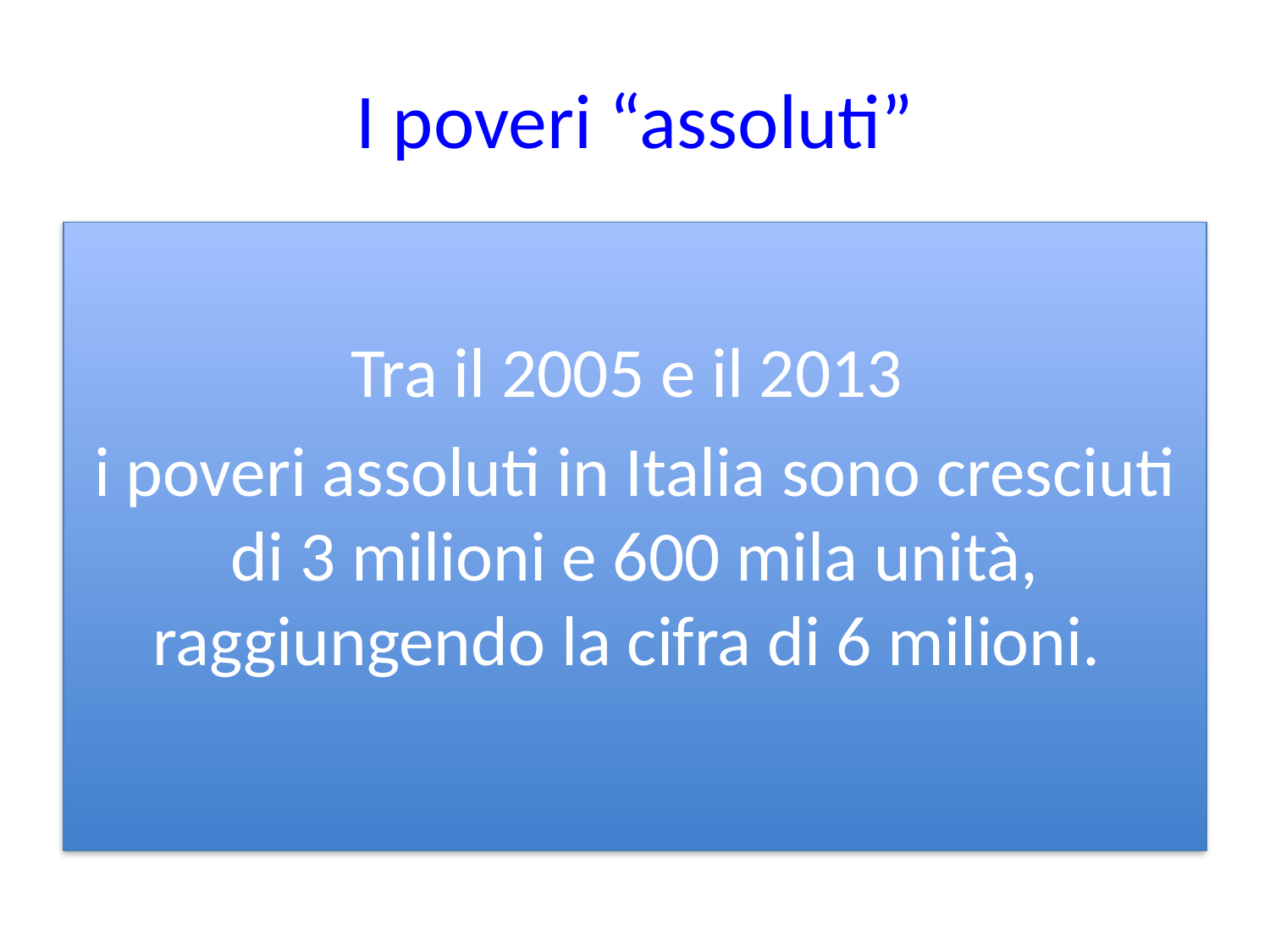

# I poveri “assoluti”

Tra il 2005 e il 2013
i poveri assoluti in Italia sono cresciuti di 3 milioni e 600 mila unità, raggiungendo la cifra di 6 milioni.